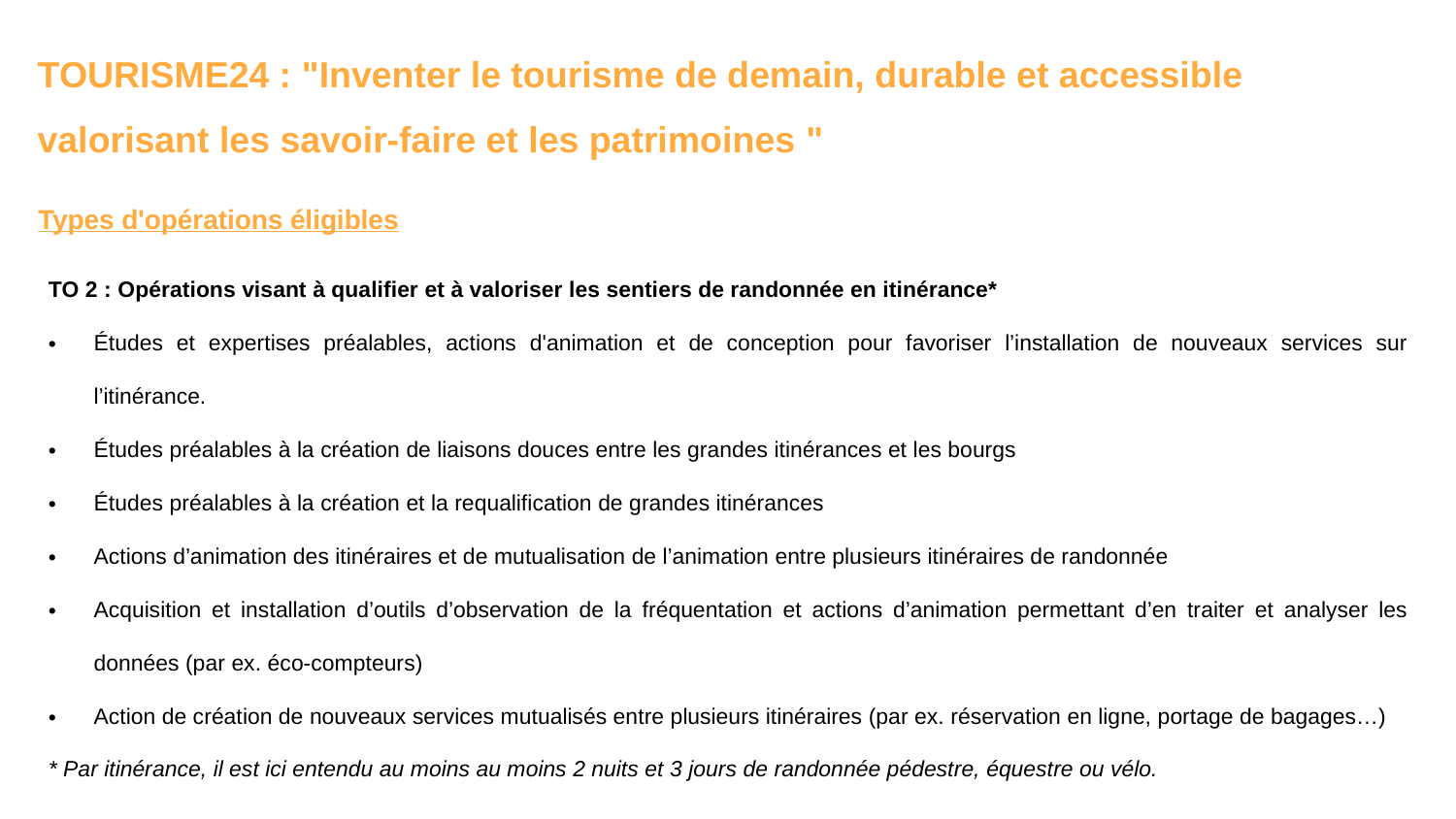

TOURISME24 : "Inventer le tourisme de demain, durable et accessible valorisant les savoir-faire et les patrimoines "
Types d'opérations éligibles
TO 2 : Opérations visant à qualifier et à valoriser les sentiers de randonnée en itinérance*
Études et expertises préalables, actions d'animation et de conception pour favoriser l’installation de nouveaux services sur l’itinérance.
Études préalables à la création de liaisons douces entre les grandes itinérances et les bourgs
Études préalables à la création et la requalification de grandes itinérances
Actions d’animation des itinéraires et de mutualisation de l’animation entre plusieurs itinéraires de randonnée
Acquisition et installation d’outils d’observation de la fréquentation et actions d’animation permettant d’en traiter et analyser les données (par ex. éco-compteurs)
Action de création de nouveaux services mutualisés entre plusieurs itinéraires (par ex. réservation en ligne, portage de bagages…)
* Par itinérance, il est ici entendu au moins au moins 2 nuits et 3 jours de randonnée pédestre, équestre ou vélo.